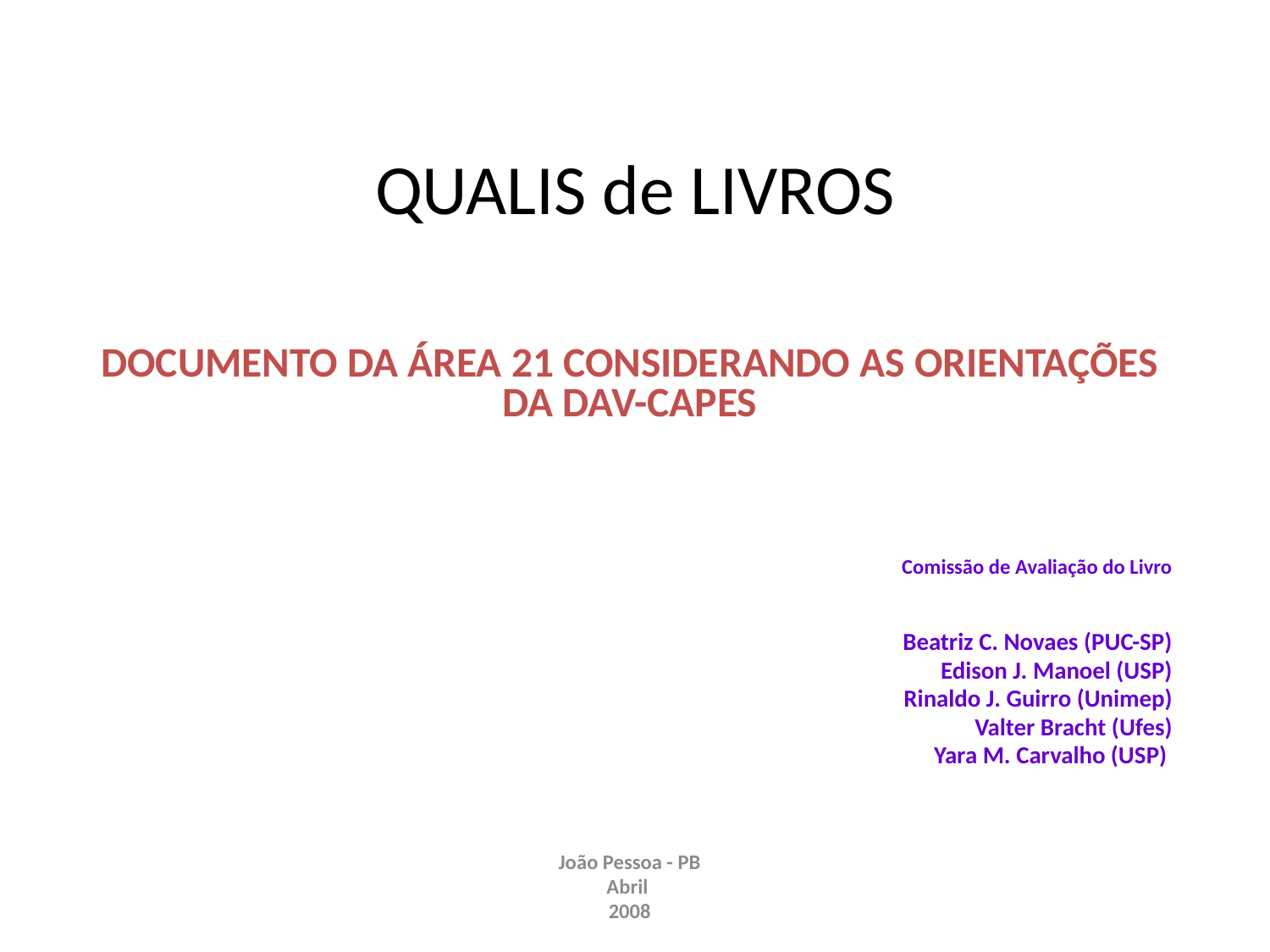

# QUALIS de LIVROS
DOCUMENTO DA ÁREA 21 CONSIDERANDO AS ORIENTAÇÕES DA DAV-CAPES

Comissão de Avaliação do Livro

Beatriz C. Novaes (PUC-SP)
Edison J. Manoel (USP)
 Rinaldo J. Guirro (Unimep)
Valter Bracht (Ufes)
Yara M. Carvalho (USP)

João Pessoa - PB
Abril
2008